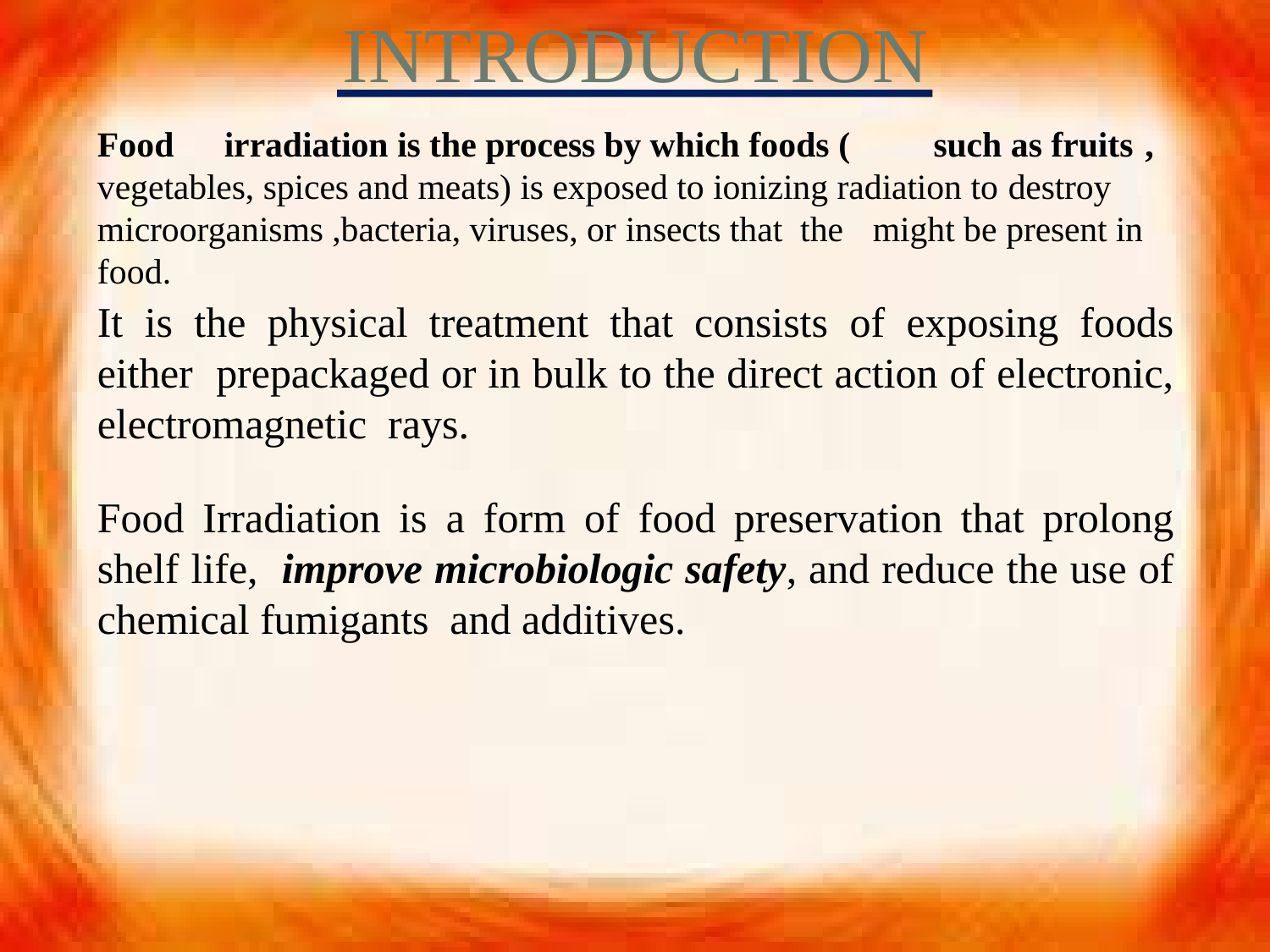

# INTRODUCTION

Food	irradiation is the process by which foods (
such as fruits ,
vegetables, spices and meats) is exposed to ionizing radiation to destroy
microorganisms ,bacteria, viruses, or insects that  the food.
might be present in
It is the physical treatment that consists of exposing foods either  prepackaged or in bulk to the direct action of electronic, electromagnetic  rays.

Food Irradiation is a form of food preservation that prolong shelf life,  improve microbiologic safety, and reduce the use of chemical fumigants  and additives.